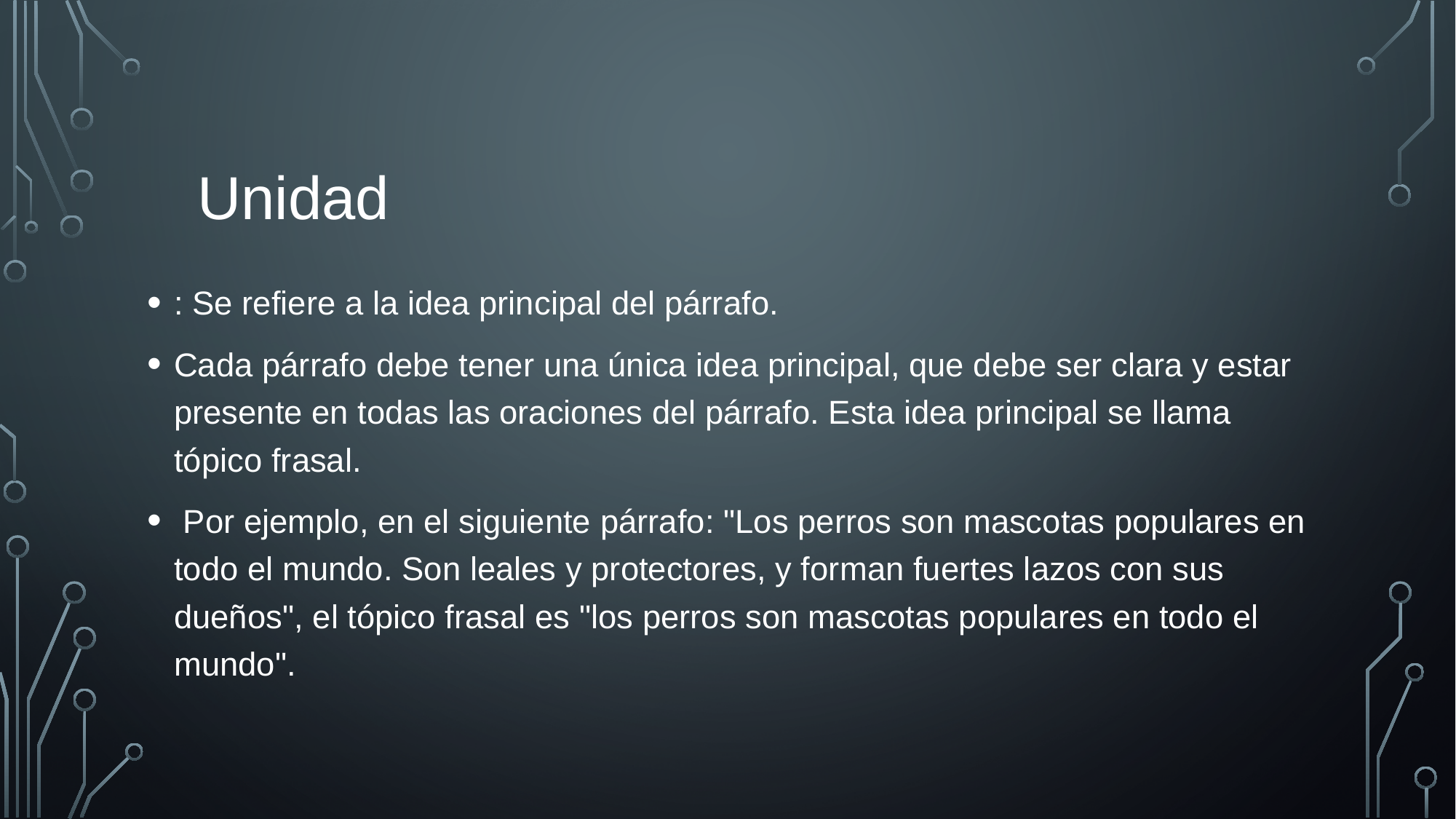

Unidad
: Se refiere a la idea principal del párrafo.
Cada párrafo debe tener una única idea principal, que debe ser clara y estar presente en todas las oraciones del párrafo. Esta idea principal se llama tópico frasal.
 Por ejemplo, en el siguiente párrafo: "Los perros son mascotas populares en todo el mundo. Son leales y protectores, y forman fuertes lazos con sus dueños", el tópico frasal es "los perros son mascotas populares en todo el mundo".